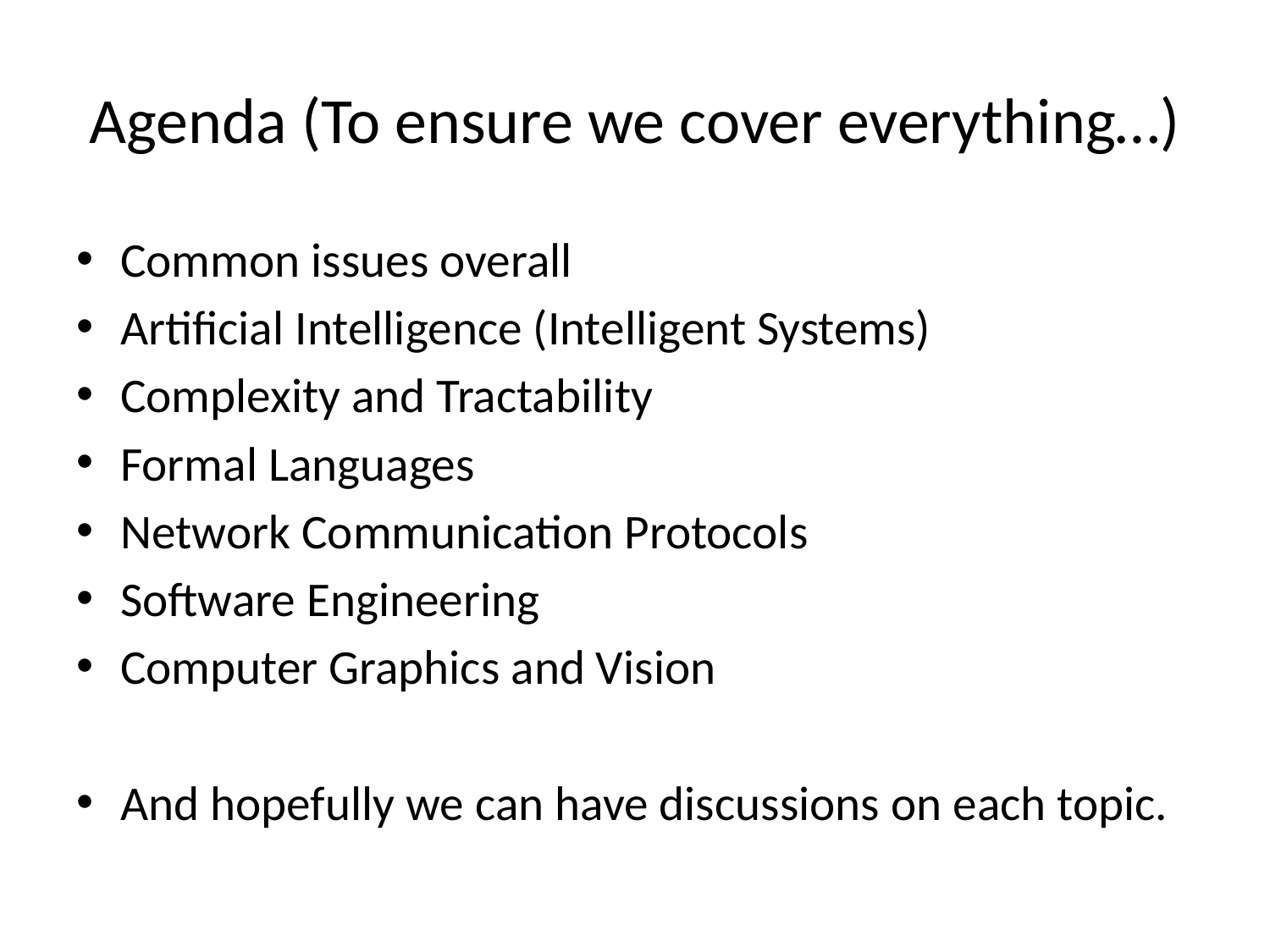

# Agenda (To ensure we cover everything…)
Common issues overall
Artificial Intelligence (Intelligent Systems)
Complexity and Tractability
Formal Languages
Network Communication Protocols
Software Engineering
Computer Graphics and Vision

And hopefully we can have discussions on each topic.